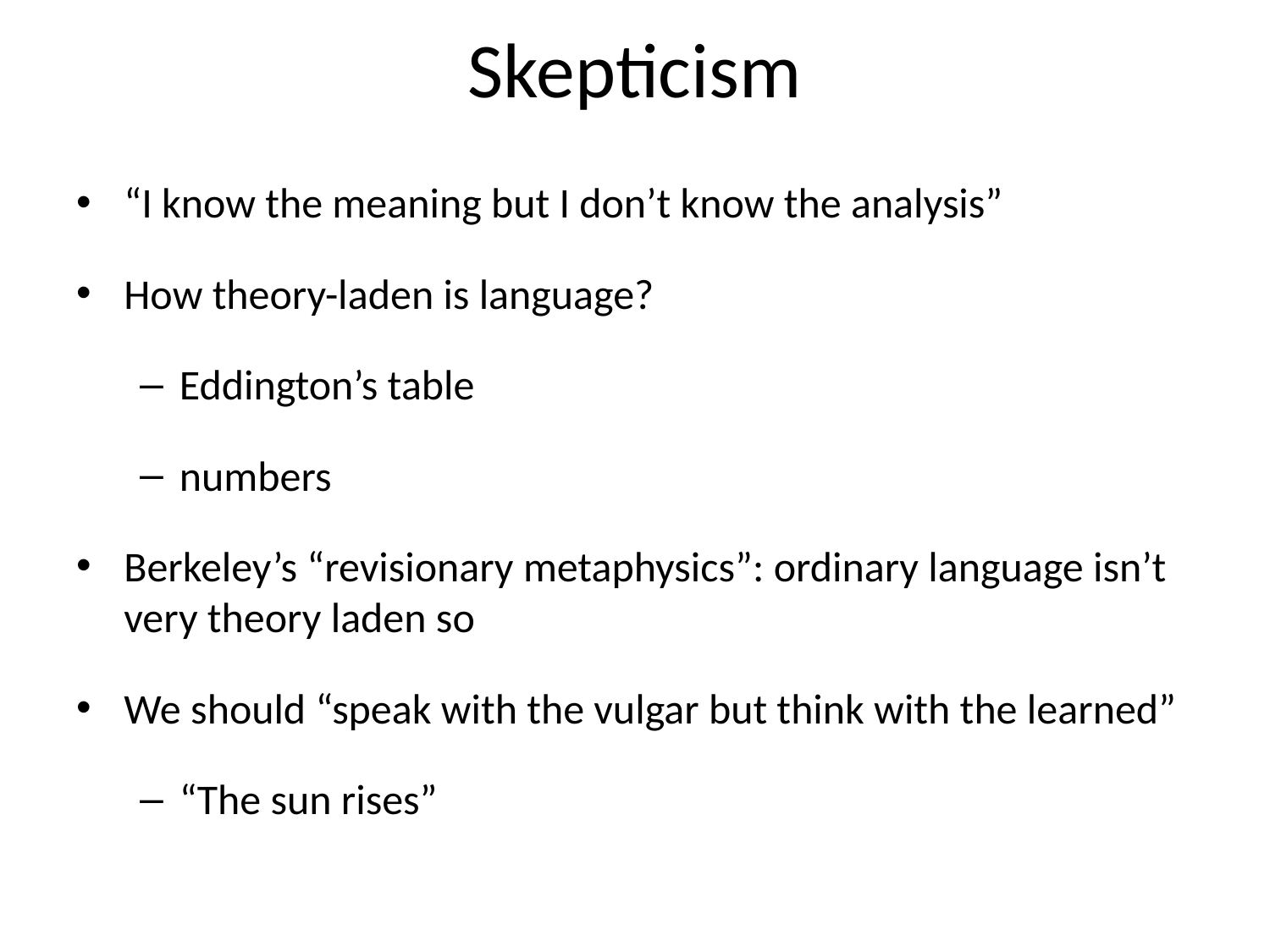

# Skepticism
“I know the meaning but I don’t know the analysis”
How theory-laden is language?
Eddington’s table
numbers
Berkeley’s “revisionary metaphysics”: ordinary language isn’t very theory laden so
We should “speak with the vulgar but think with the learned”
“The sun rises”